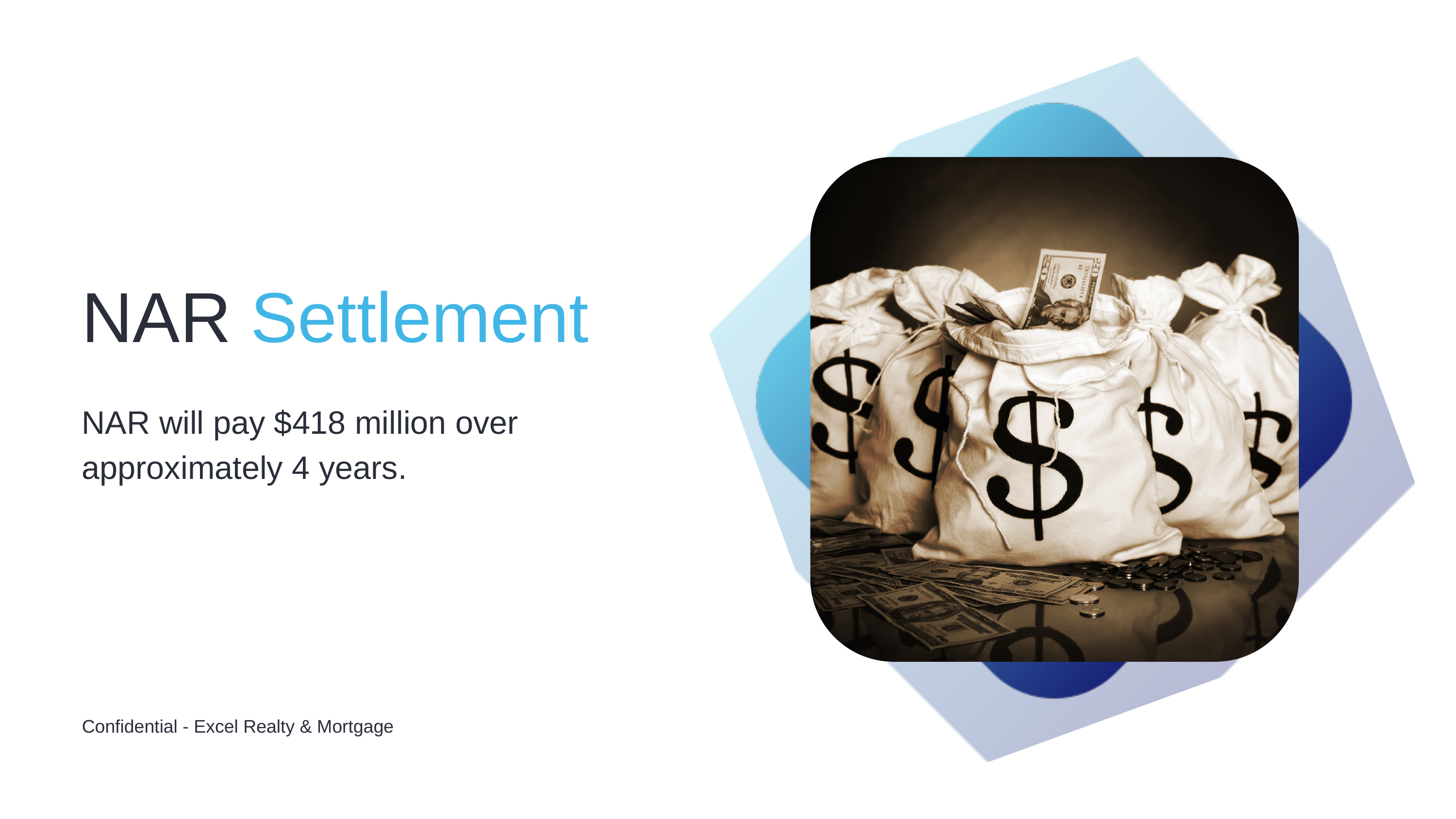

NAR Settlement
NAR will pay $418 million over approximately 4 years.
Confidential - Excel Realty & Mortgage